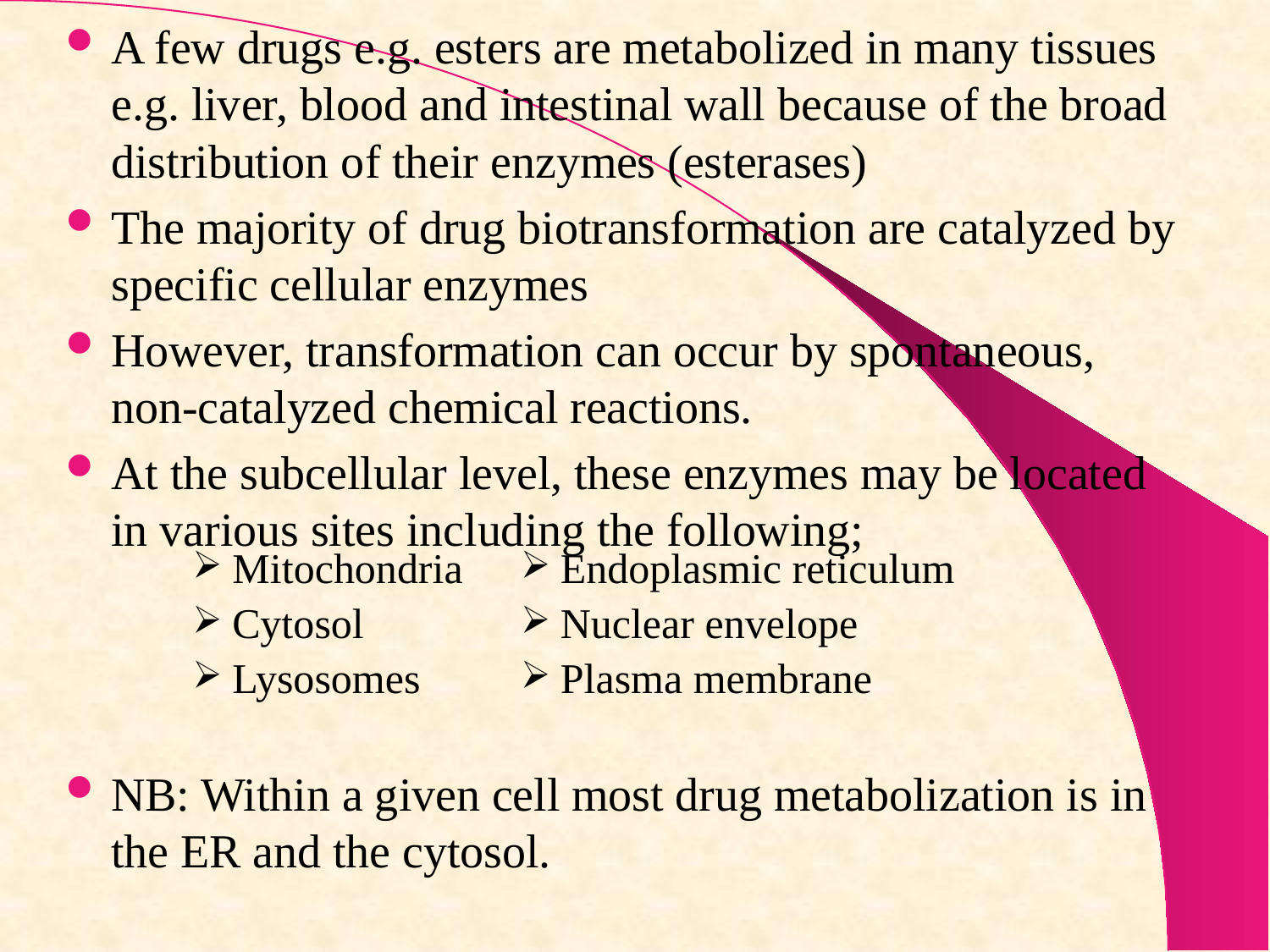

A few drugs e.g. esters are metabolized in many tissues e.g. liver, blood and intestinal wall because of the broad distribution of their enzymes (esterases)
The majority of drug biotransformation are catalyzed by specific cellular enzymes
However, transformation can occur by spontaneous, non-catalyzed chemical reactions.
At the subcellular level, these enzymes may be located in various sites including the following;

NB: Within a given cell most drug metabolization is in the ER and the cytosol.
| Mitochondria Cytosol Lysosomes | Endoplasmic reticulum Nuclear envelope Plasma membrane |
| --- | --- |